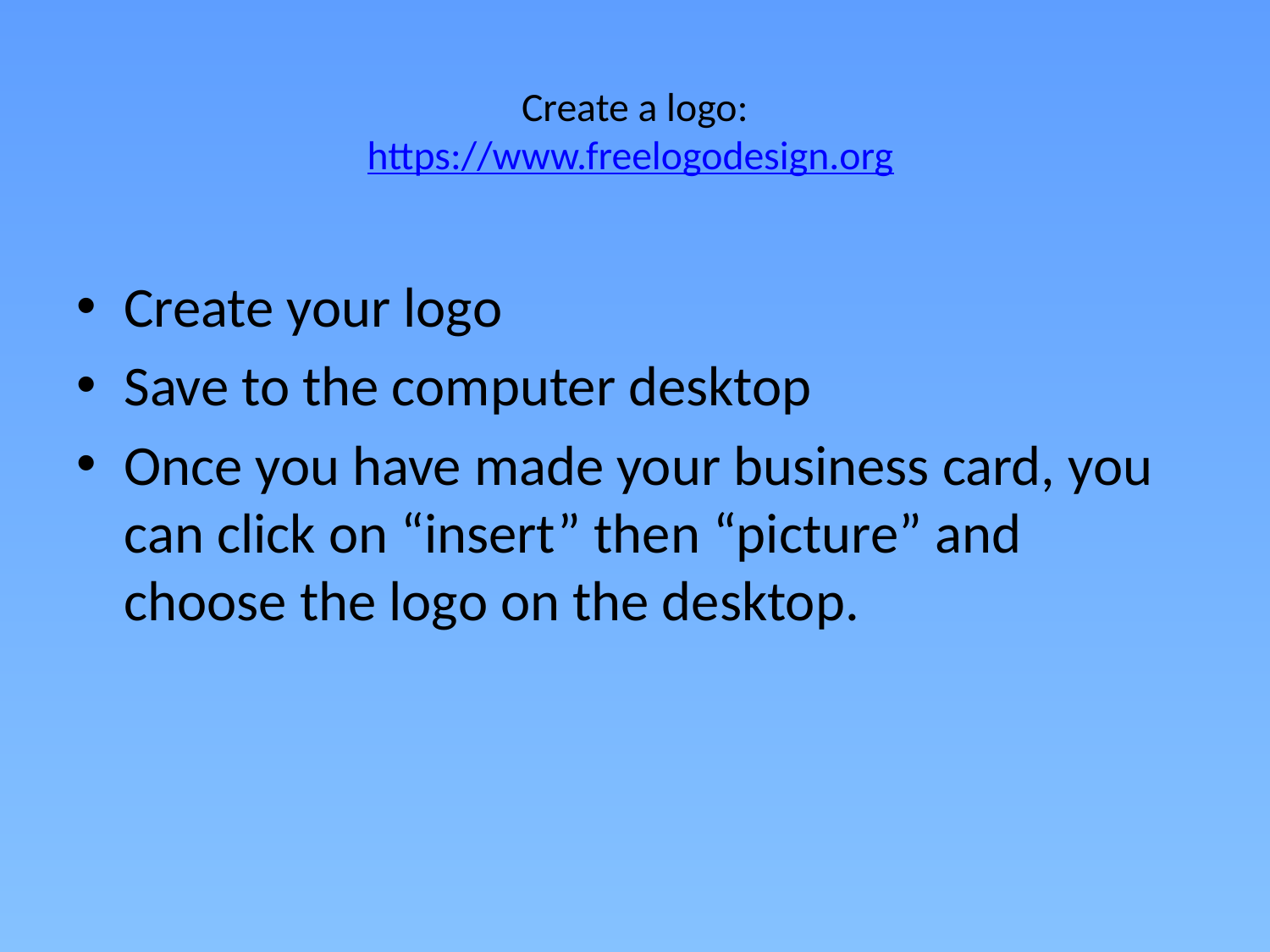

# Create a logo: https://www.freelogodesign.org
Create your logo
Save to the computer desktop
Once you have made your business card, you can click on “insert” then “picture” and choose the logo on the desktop.